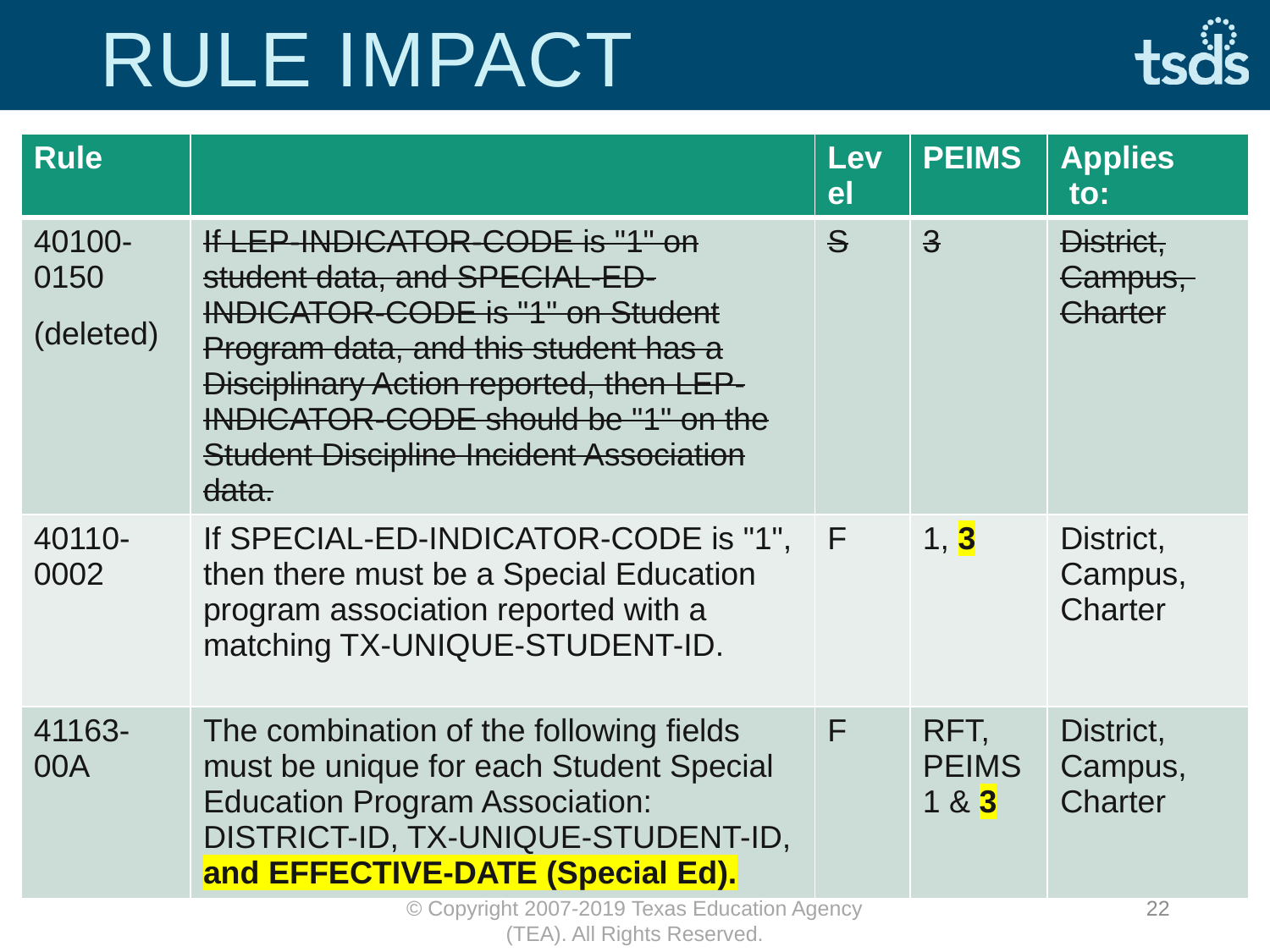

# Rule Impact
| Rule |  | Level | PEIMS | Applies to: |
| --- | --- | --- | --- | --- |
| 40100-0150 (deleted) | If LEP-INDICATOR-CODE is "1" on student data, and SPECIAL-ED-INDICATOR-CODE is "1" on Student Program data, and this student has a Disciplinary Action reported, then LEP-INDICATOR-CODE should be "1" on the Student Discipline Incident Association data. | S | 3 | District, Campus, Charter |
| 40110-0002 | If SPECIAL-ED-INDICATOR-CODE is "1", then there must be a Special Education program association reported with a matching TX-UNIQUE-STUDENT-ID. | F | 1, 3 | District, Campus, Charter |
| 41163-00A | The combination of the following fields must be unique for each Student Special Education Program Association: DISTRICT-ID, TX-UNIQUE-STUDENT-ID, and EFFECTIVE-DATE (Special Ed). | F | RFT, PEIMS 1 & 3 | District, Campus, Charter |
22